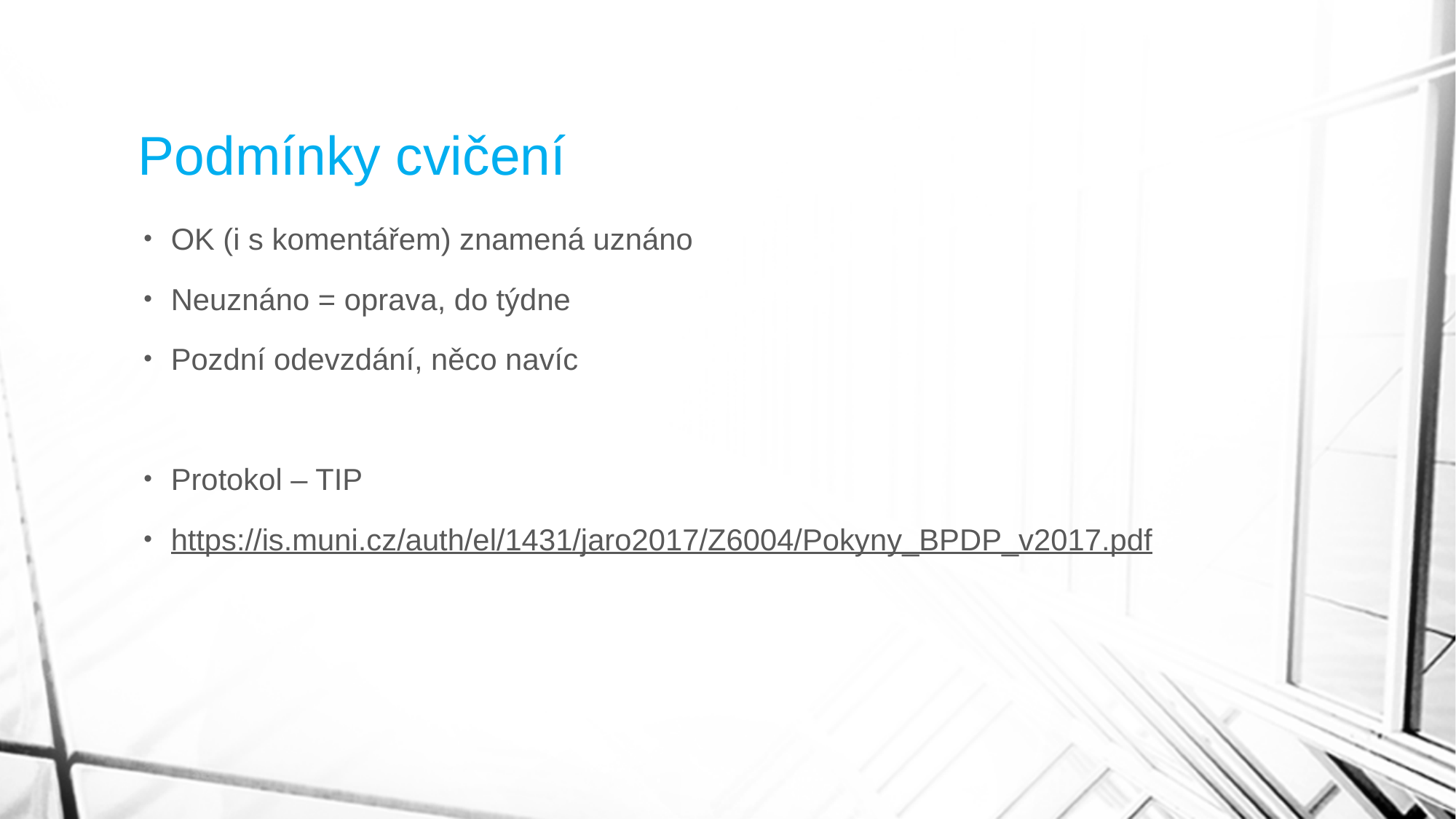

# Podmínky cvičení
OK (i s komentářem) znamená uznáno
Neuznáno = oprava, do týdne
Pozdní odevzdání, něco navíc

Protokol – TIP
https://is.muni.cz/auth/el/1431/jaro2017/Z6004/Pokyny_BPDP_v2017.pdf